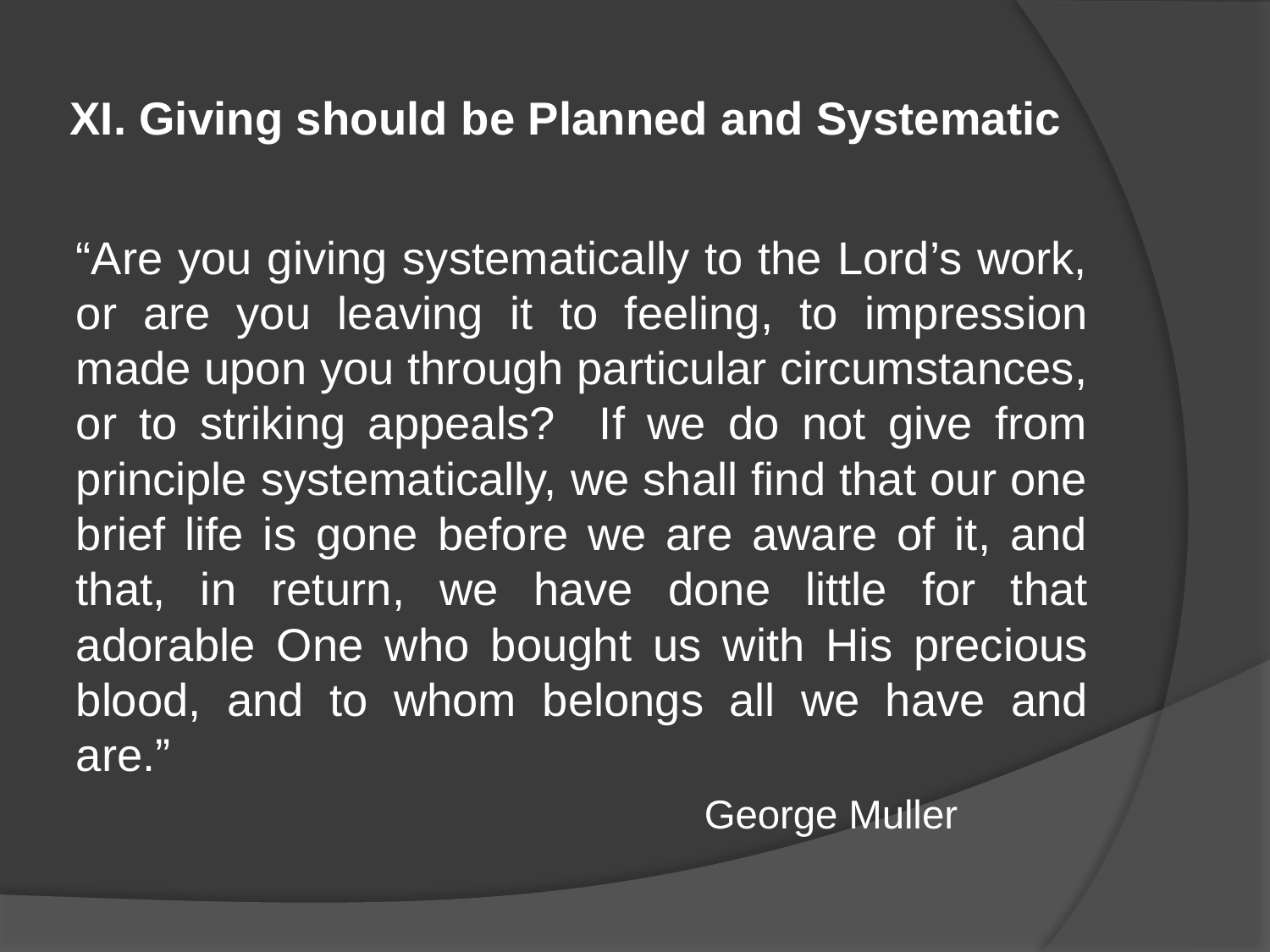

# XI. Giving should be Planned and Systematic
“Are you giving systematically to the Lord’s work, or are you leaving it to feeling, to impression made upon you through particular circumstances, or to striking appeals?  If we do not give from principle systematically, we shall find that our one brief life is gone before we are aware of it, and that, in return, we have done little for that adorable One who bought us with His precious blood, and to whom belongs all we have and are.”
                                                        George Muller